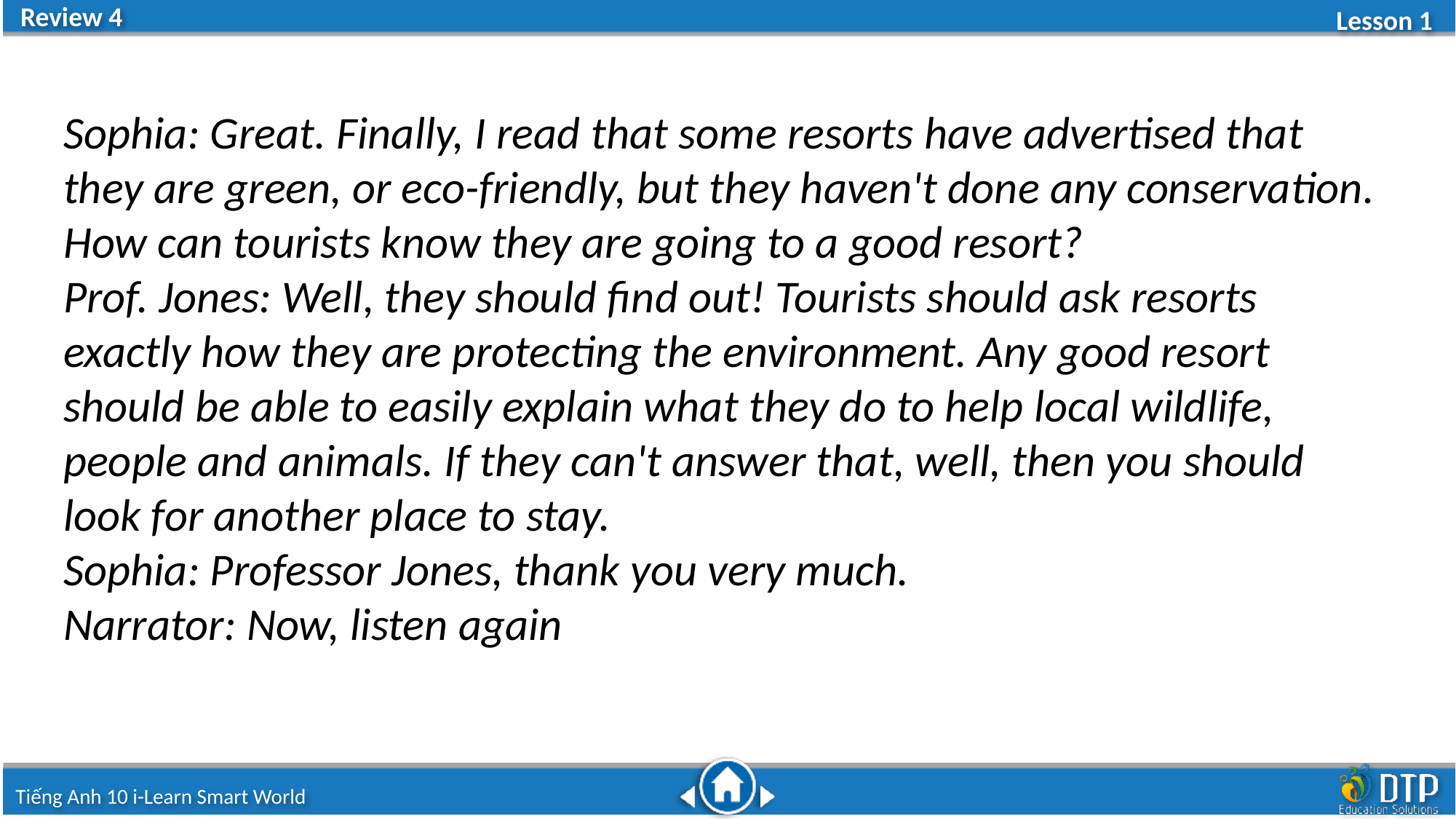

Sophia: Great. Finally, I read that some resorts have advertised that they are green, or eco-friendly, but they haven't done any conservation. How can tourists know they are going to a good resort?
Prof. Jones: Well, they should find out! Tourists should ask resorts exactly how they are protecting the environment. Any good resort should be able to easily explain what they do to help local wildlife, people and animals. If they can't answer that, well, then you should look for another place to stay.
Sophia: Professor Jones, thank you very much.
Narrator: Now, listen again